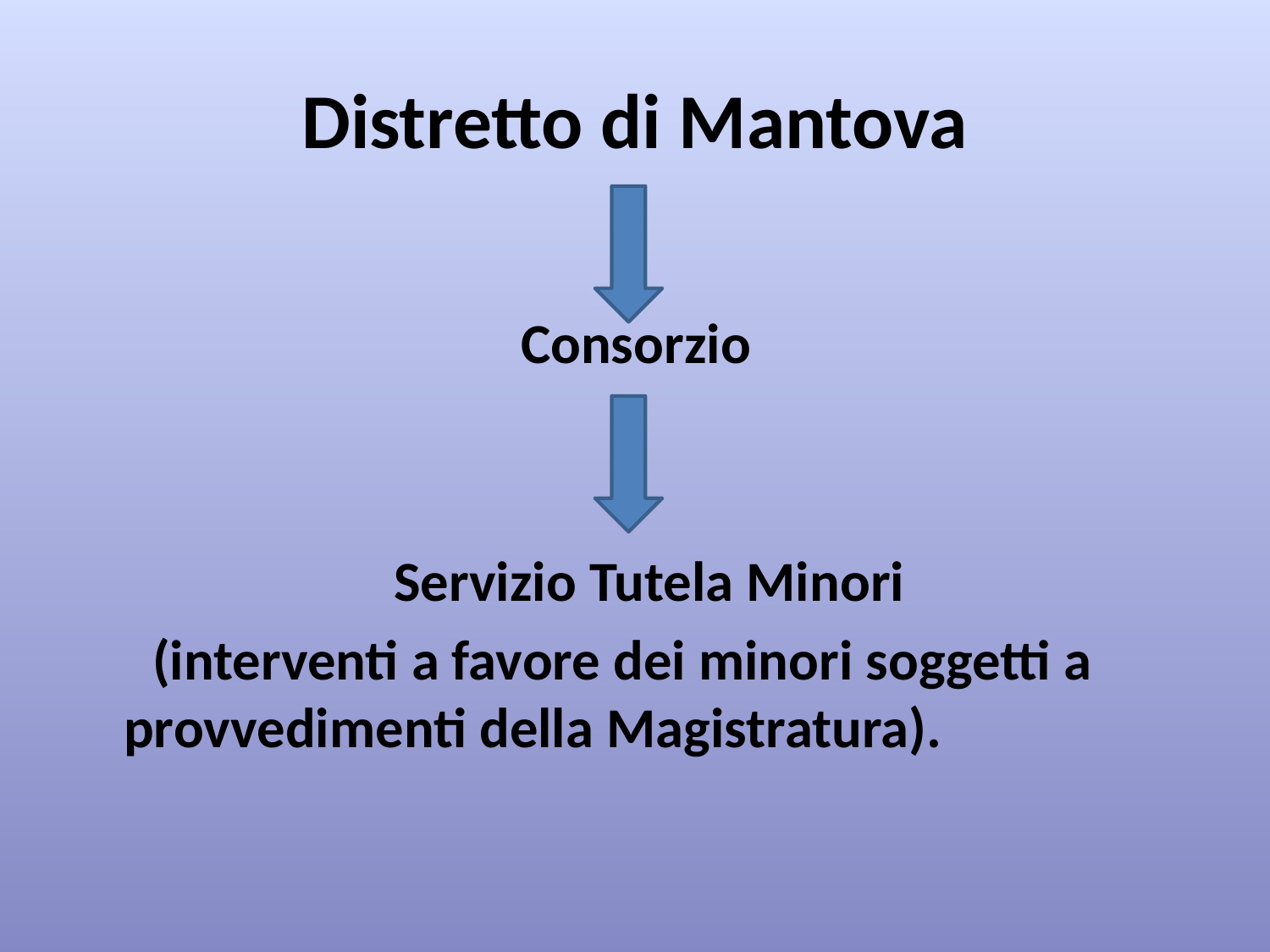

# Distretto di Mantova

                                   Consorzio

                         Servizio Tutela Minori
      (interventi a favore dei minori soggetti a      provvedimenti della Magistratura).